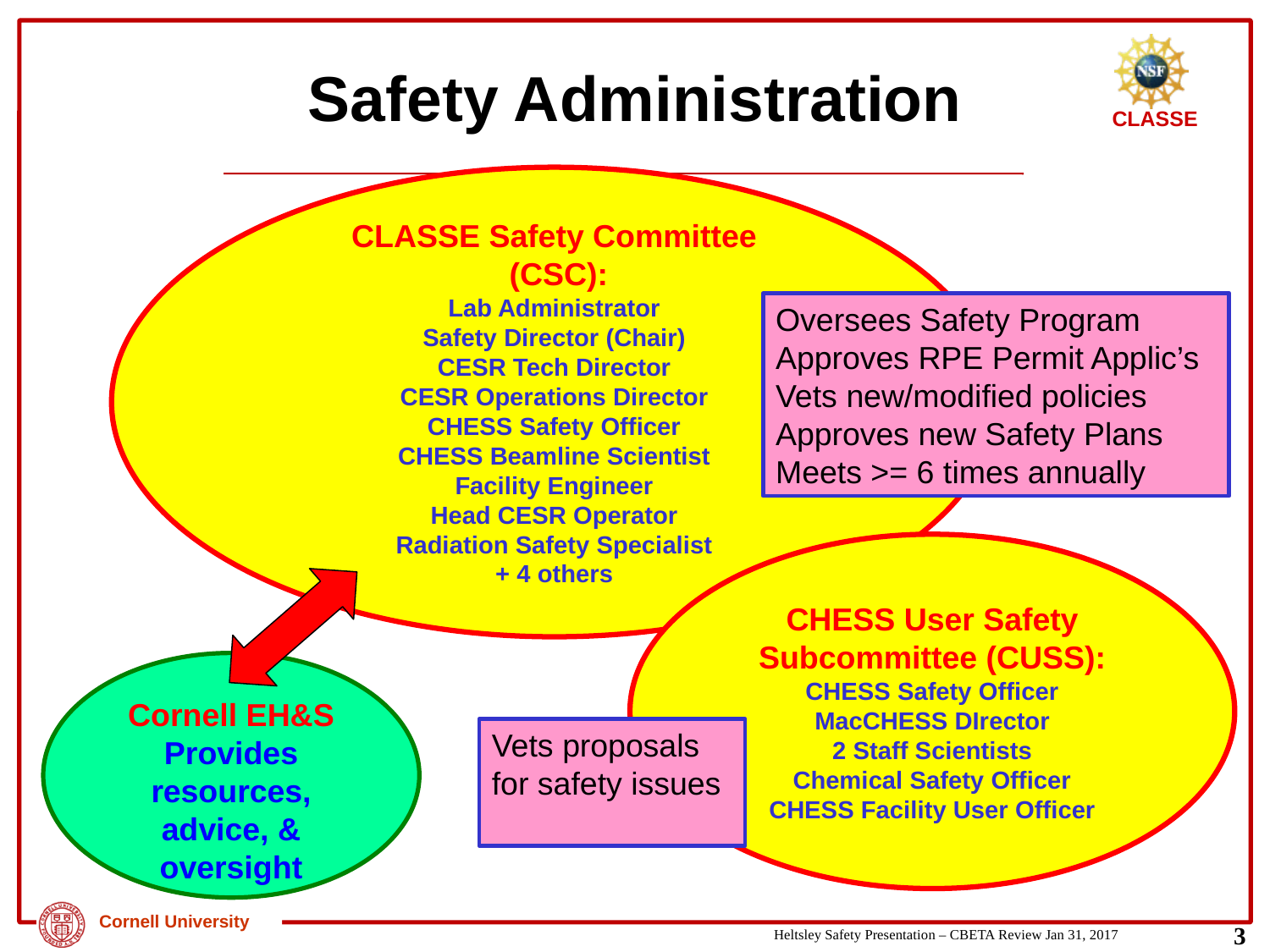

# Safety Administration
CLASSE Safety Committee
 (CSC):
Lab Administrator
Safety Director (Chair)
CESR Tech Director
CESR Operations Director
CHESS Safety Officer
CHESS Beamline Scientist
Facility Engineer
Head CESR Operator
Radiation Safety Specialist
+ 4 others
Oversees Safety Program
Approves RPE Permit Applic’s
Vets new/modified policies
Approves new Safety Plans
Meets >= 6 times annually
CHESS User Safety Subcommittee (CUSS):
CHESS Safety Officer
MacCHESS DIrector
2 Staff Scientists
Chemical Safety Officer
CHESS Facility User Officer

Cornell EH&S
Provides resources, advice, & oversight
Vets proposals for safety issues

3